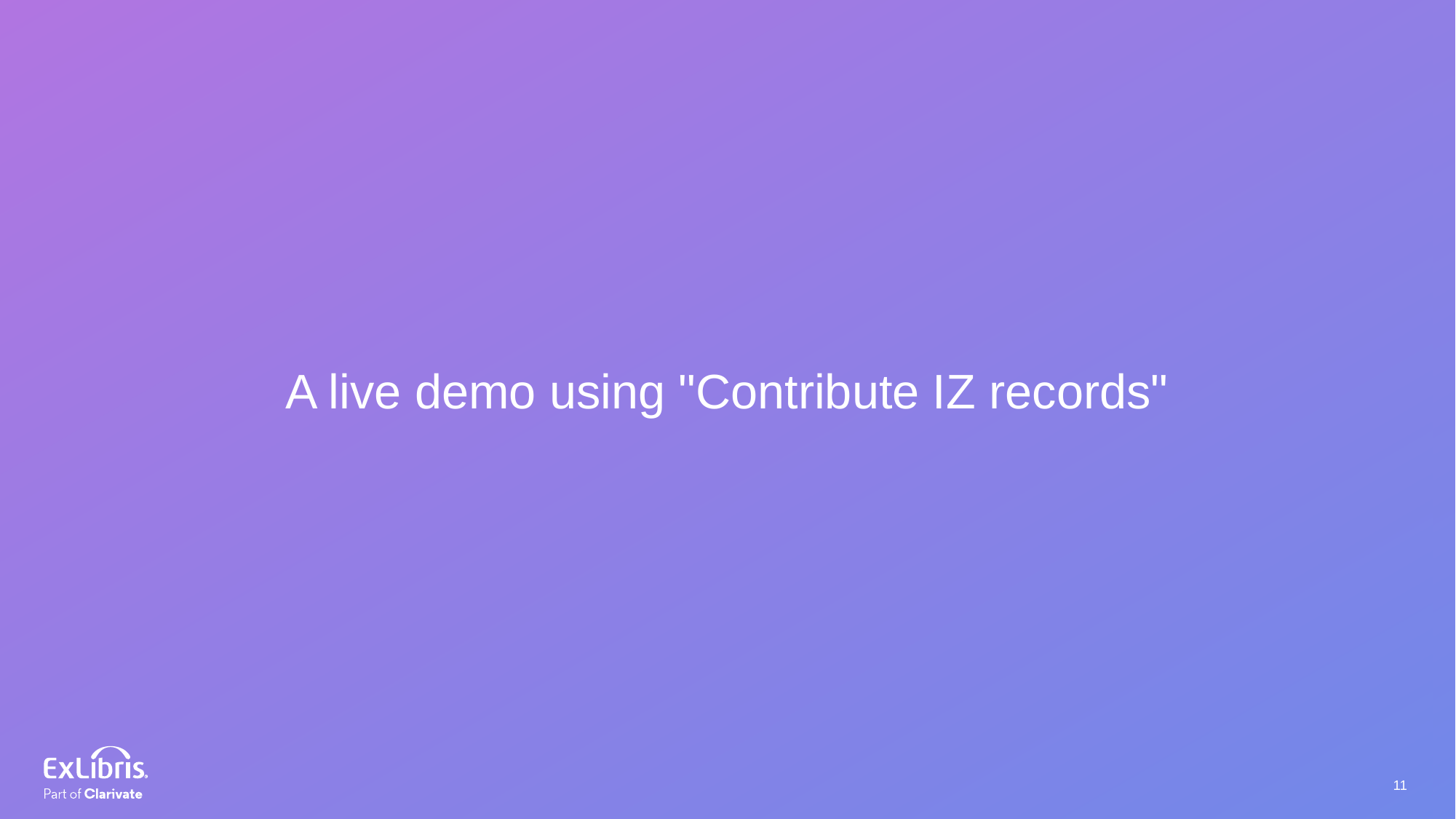

A live demo using "Contribute IZ records"
11